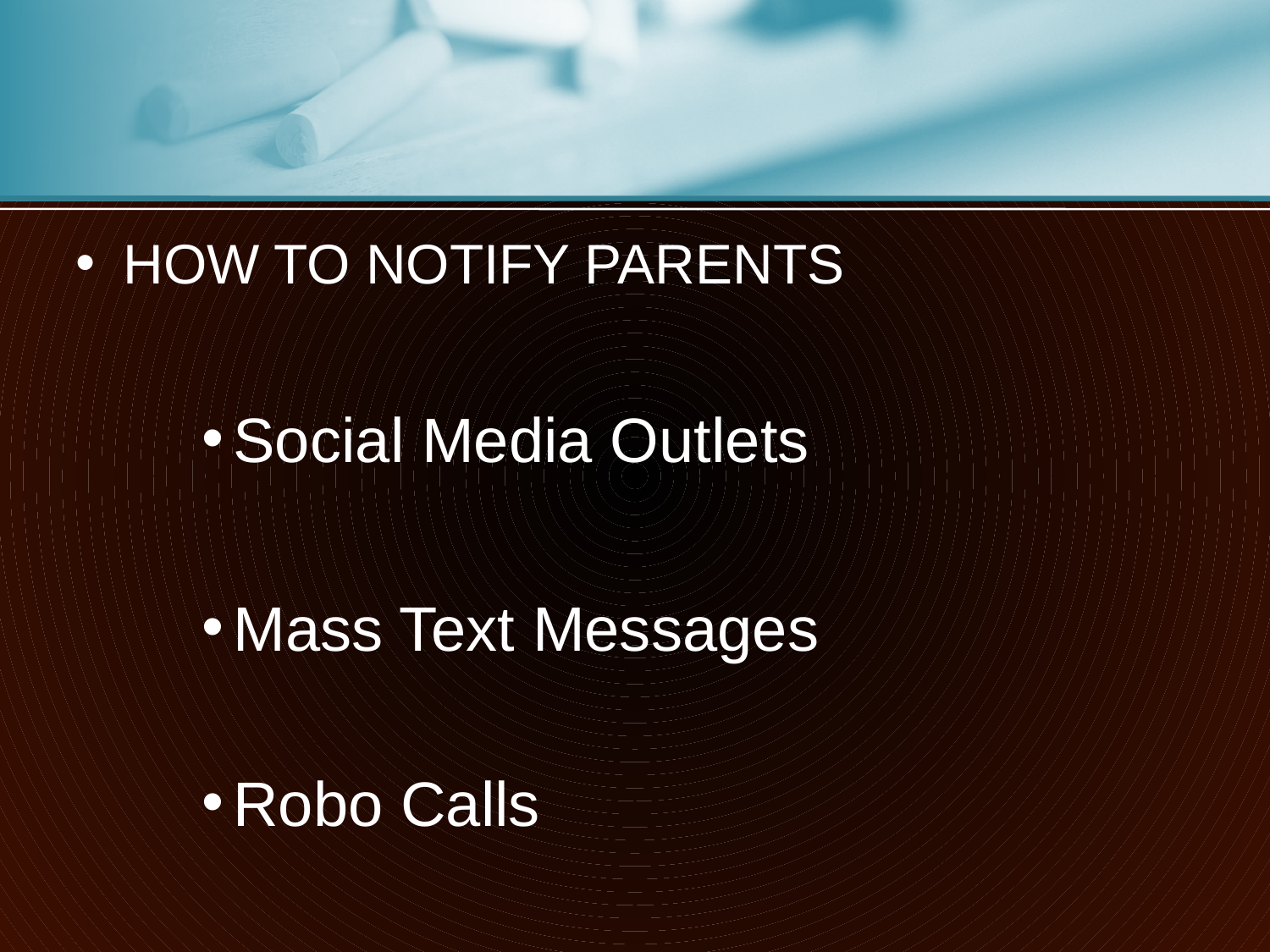

#
HOW TO NOTIFY PARENTS

Social Media Outlets

Mass Text Messages

Robo Calls